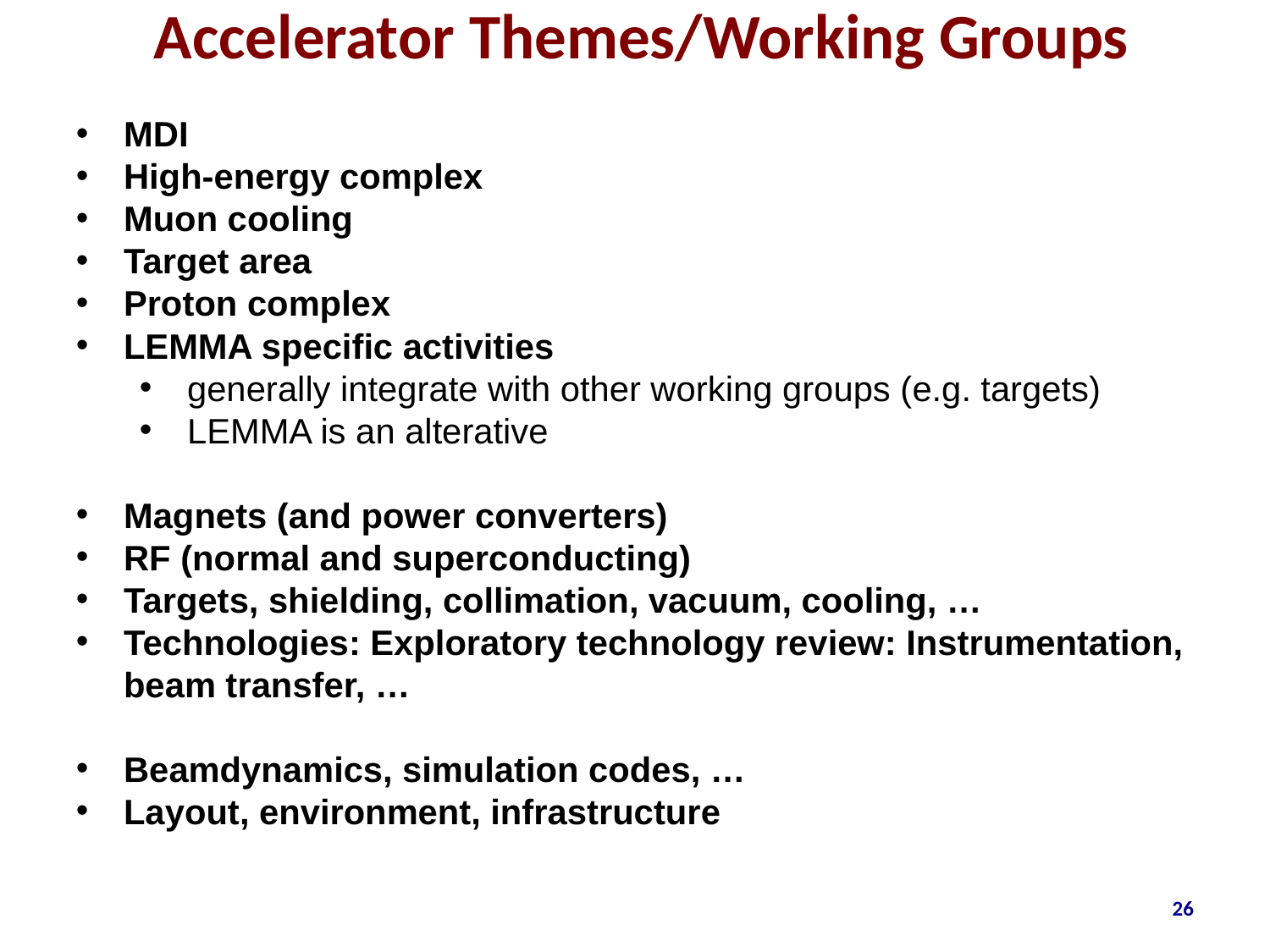

# Accelerator Themes/Working Groups
MDI
High-energy complex
Muon cooling
Target area
Proton complex
LEMMA specific activities
generally integrate with other working groups (e.g. targets)
LEMMA is an alterative

Magnets (and power converters)
RF (normal and superconducting)
Targets, shielding, collimation, vacuum, cooling, …
Technologies: Exploratory technology review: Instrumentation, beam transfer, …

Beamdynamics, simulation codes, …
Layout, environment, infrastructure
26